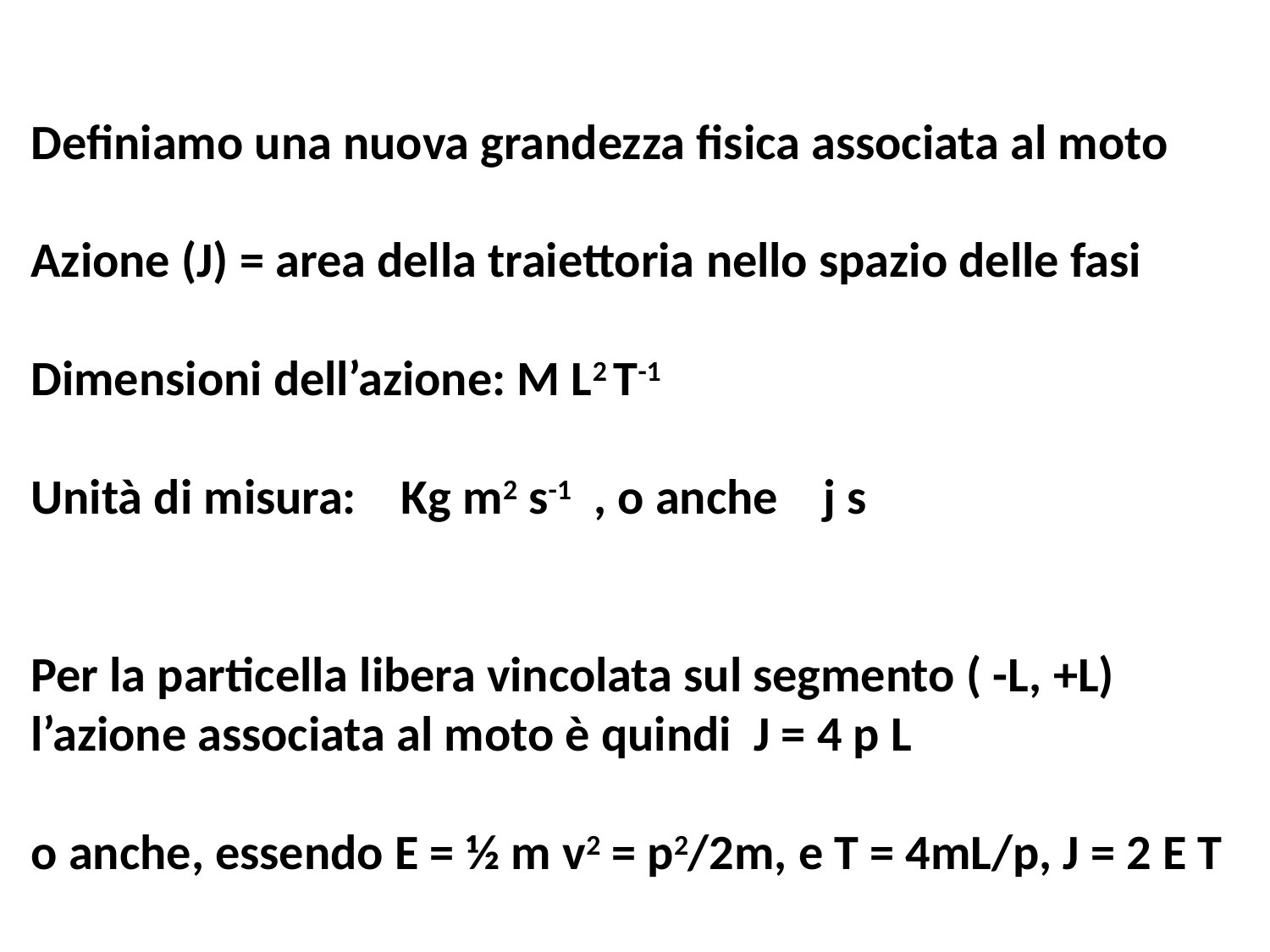

Definiamo una nuova grandezza fisica associata al moto

Azione (J) = area della traiettoria nello spazio delle fasi

Dimensioni dell’azione: M L2 T-1

Unità di misura:    Kg m2 s-1  , o anche    j s

Per la particella libera vincolata sul segmento ( -L, +L) l’azione associata al moto è quindi  J = 4 p L

o anche, essendo E = ½ m v2 = p2/2m, e T = 4mL/p, J = 2 E T